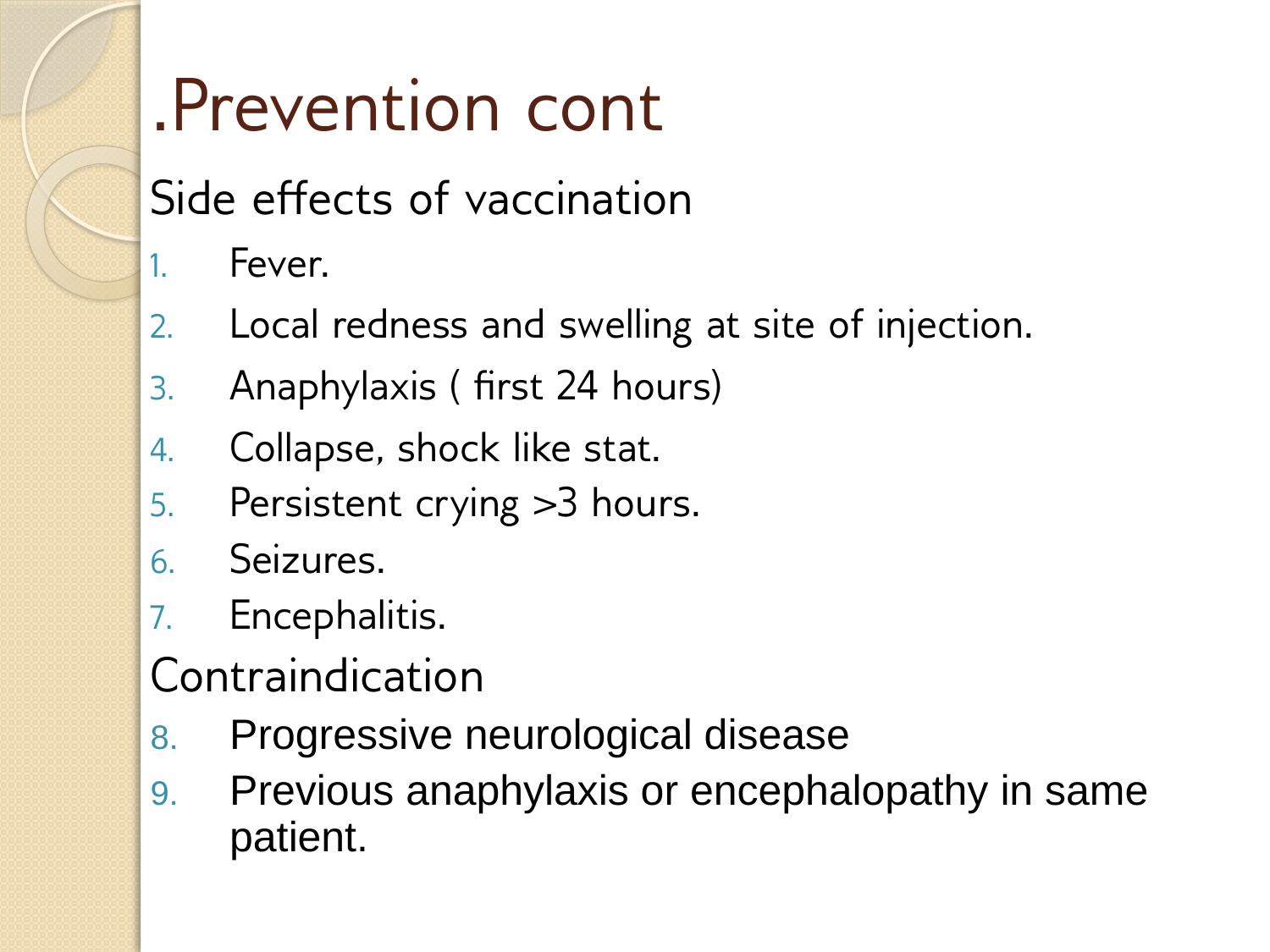

# Prevention cont.
Side effects of vaccination
Fever.
Local redness and swelling at site of injection.
Anaphylaxis ( first 24 hours)
Collapse, shock like stat.
Persistent crying >3 hours.
Seizures.
Encephalitis.
Contraindication
Progressive neurological disease
Previous anaphylaxis or encephalopathy in same patient.